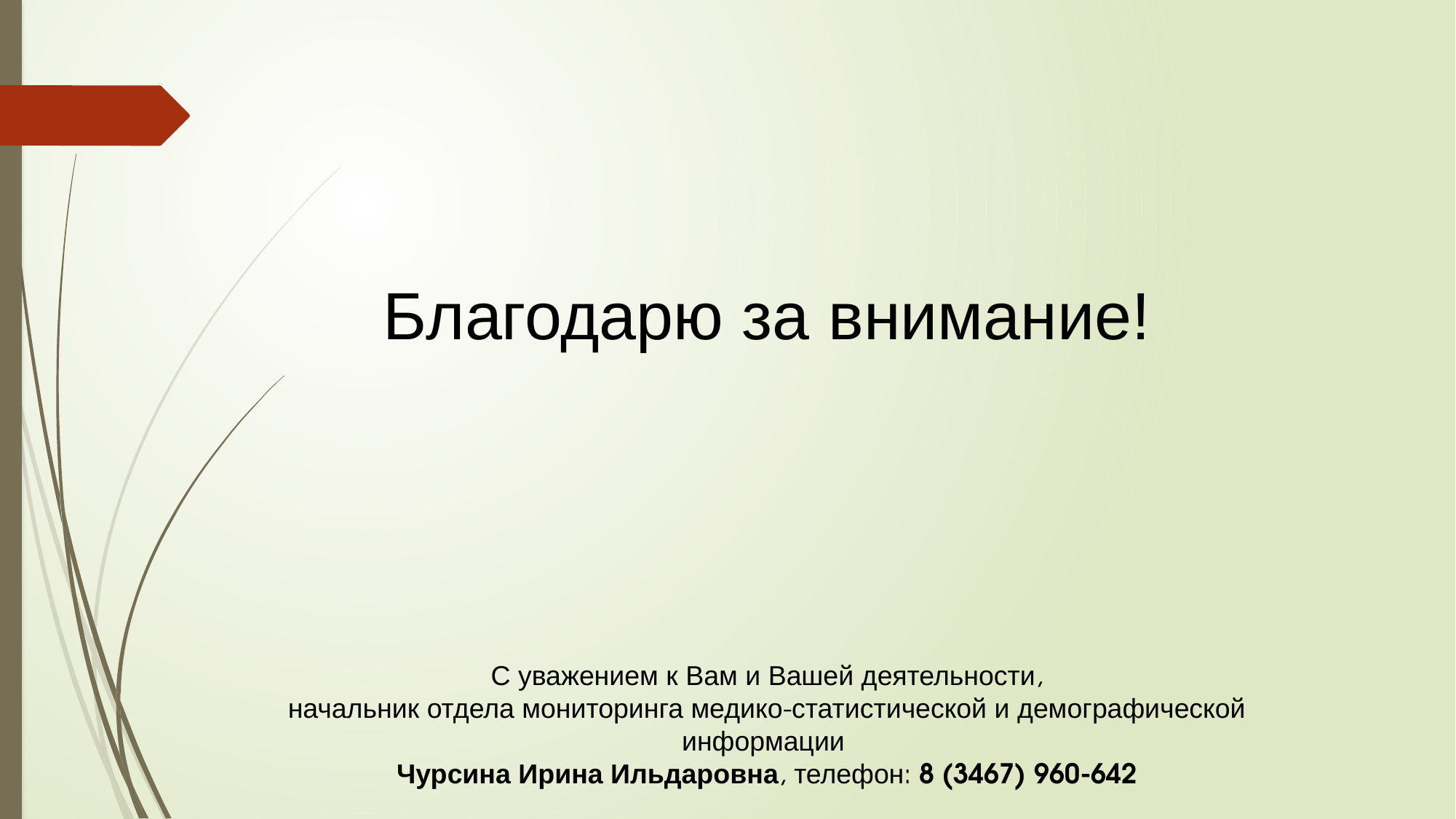

Благодарю за внимание!

С уважением к Вам и Вашей деятельности,
начальник отдела мониторинга медико-статистической и демографической информации
Чурсина Ирина Ильдаровна, телефон: 8 (3467) 960-642